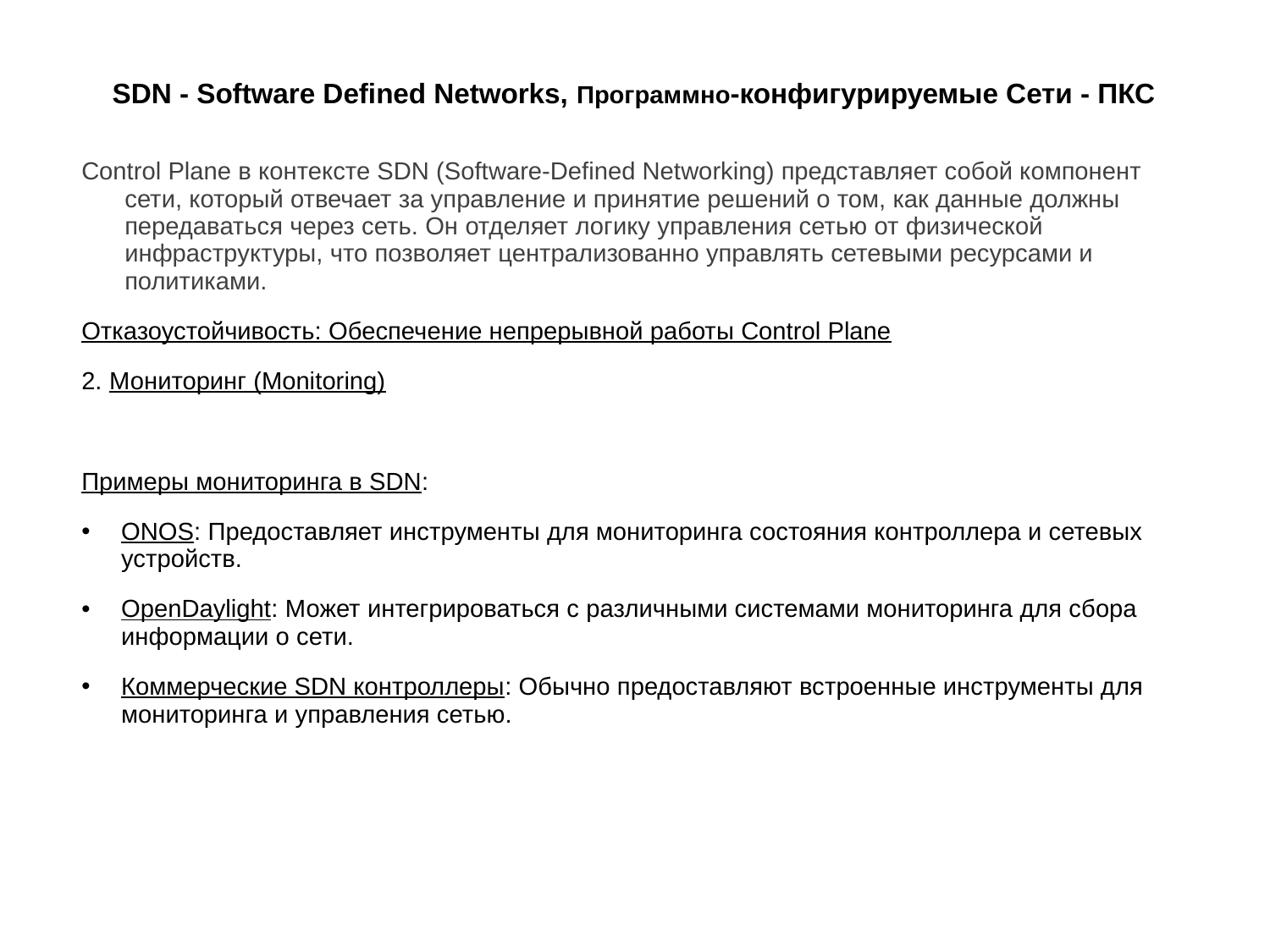

# SDN - Software Defined Networks, Программно-конфигурируемые Сети - ПКС

Control Plane в контексте SDN (Software-Defined Networking) представляет собой компонент сети, который отвечает за управление и принятие решений о том, как данные должны передаваться через сеть. Он отделяет логику управления сетью от физической инфраструктуры, что позволяет централизованно управлять сетевыми ресурсами и политиками.
Отказоустойчивость: Обеспечение непрерывной работы Control Plane
2. Мониторинг (Monitoring)

Примеры мониторинга в SDN:
ONOS: Предоставляет инструменты для мониторинга состояния контроллера и сетевых устройств.
OpenDaylight: Может интегрироваться с различными системами мониторинга для сбора информации о сети.
Коммерческие SDN контроллеры: Обычно предоставляют встроенные инструменты для мониторинга и управления сетью.